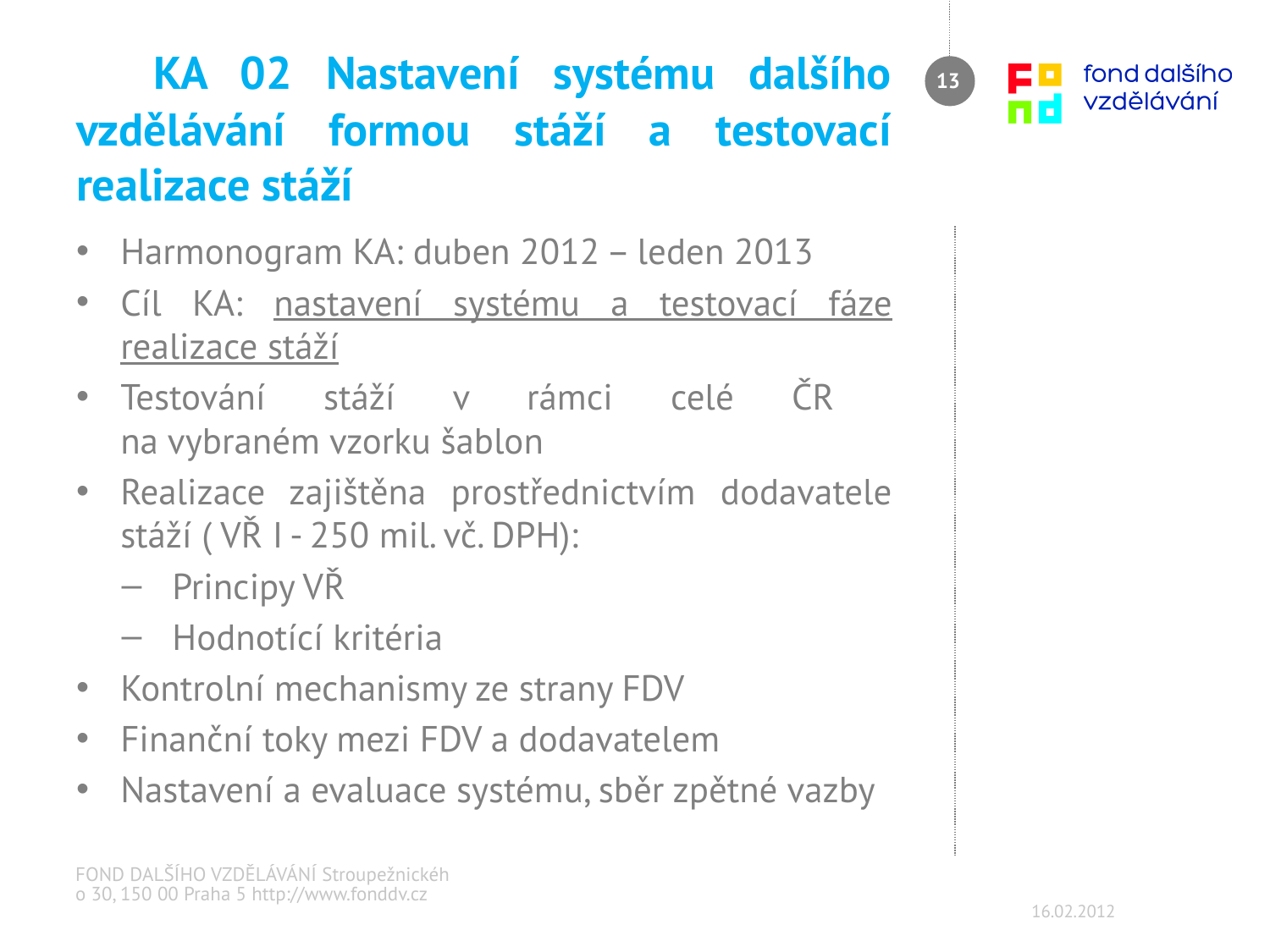

# KA 02 Nastavení systému dalšího vzdělávání formou stáží a testovací realizace stáží
13
Harmonogram KA: duben 2012 – leden 2013
Cíl KA: nastavení systému a testovací fáze realizace stáží
Testování stáží v rámci celé ČR
na vybraném vzorku šablon
Realizace zajištěna prostřednictvím dodavatele stáží ( VŘ I - 250 mil. vč. DPH):
Principy VŘ
Hodnotící kritéria
Kontrolní mechanismy ze strany FDV
Finanční toky mezi FDV a dodavatelem
Nastavení a evaluace systému, sběr zpětné vazby
FOND DALŠÍHO VZDĚLÁVÁNÍ Stroupežnického 30, 150 00 Praha 5 http://www.fonddv.cz
16.02.2012